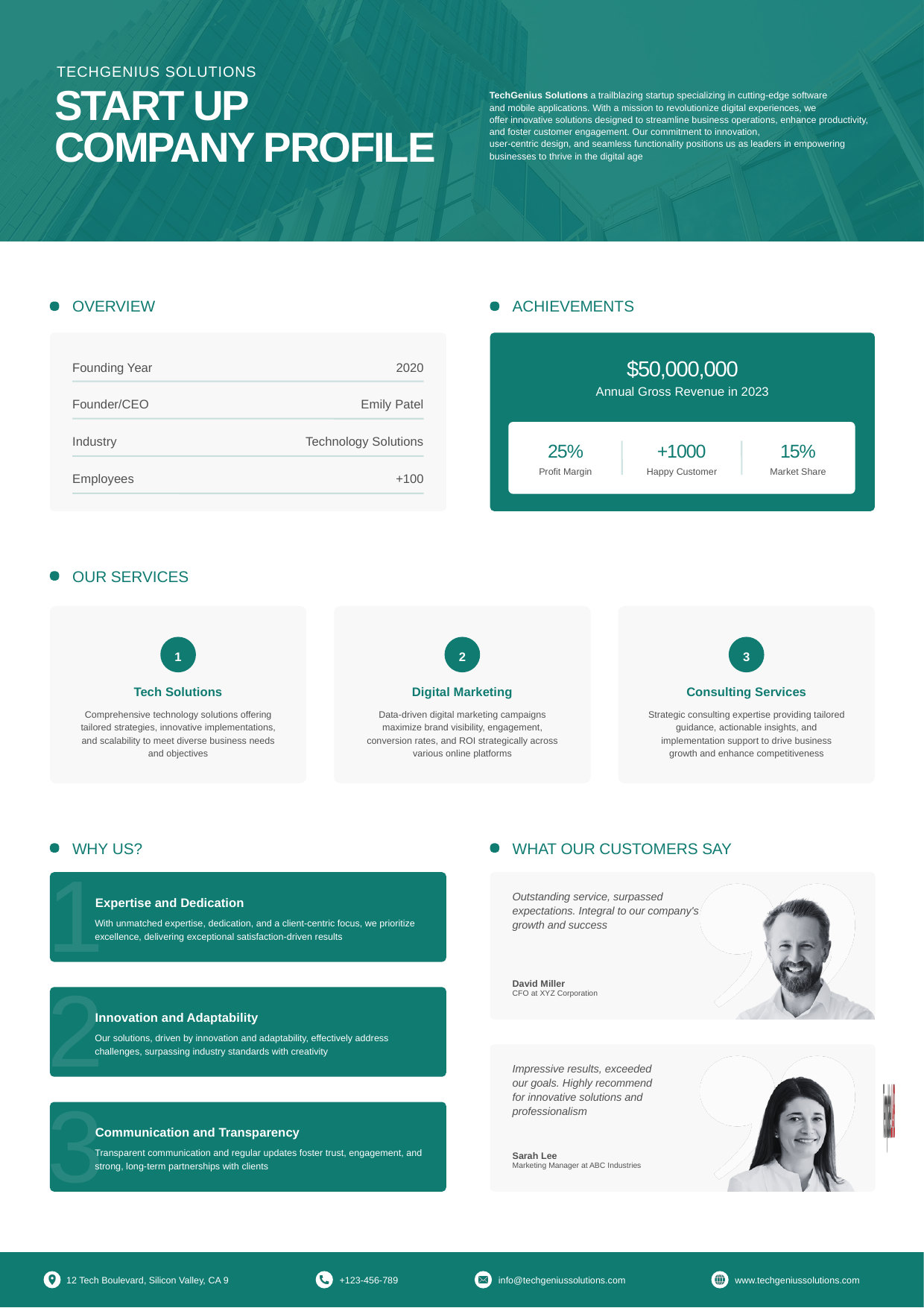

TECHGENIUS SOLUTIONS
START UP COMPANY PROFILE
TechGenius Solutions a trailblazing startup specializing in cutting-edge software
and mobile applications. With a mission to revolutionize digital experiences, we
offer innovative solutions designed to streamline business operations, enhance productivity, and foster customer engagement. Our commitment to innovation,
user-centric design, and seamless functionality positions us as leaders in empowering businesses to thrive in the digital age
OVERVIEW

Founding Year
2020

Founder/CEO
Emily Patel

Industry
Technology Solutions

Employees
+100

ACHIEVEMENTS

$50,000,000
Annual Gross Revenue in 2023

25%
Profit Margin
+1000
Happy Customer
15%
Market Share

OUR SERVICES

1
2
3
Tech Solutions
Digital Marketing
Consulting Services
Comprehensive technology solutions offering tailored strategies, innovative implementations, and scalability to meet diverse business needs and objectives
Data-driven digital marketing campaigns maximize brand visibility, engagement, conversion rates, and ROI strategically across various online platforms
Strategic consulting expertise providing tailored guidance, actionable insights, and implementation support to drive business growth and enhance competitiveness
1
WHY US?

Expertise and Dedication
With unmatched expertise, dedication, and a client-centric focus, we prioritize excellence, delivering exceptional satisfaction-driven results
2

Innovation and Adaptability
Our solutions, driven by innovation and adaptability, effectively address challenges, surpassing industry standards with creativity
3

Communication and Transparency
Transparent communication and regular updates foster trust, engagement, and strong, long-term partnerships with clients
WHAT OUR CUSTOMERS SAY

Outstanding service, surpassed expectations. Integral to our company's growth and success
David Miller
CFO at XYZ Corporation

Impressive results, exceeded
our goals. Highly recommend
for innovative solutions and professionalism
Sarah Lee
Marketing Manager at ABC Industries

+123-456-789

info@techgeniussolutions.com

www.techgeniussolutions.com

12 Tech Boulevard, Silicon Valley, CA 9